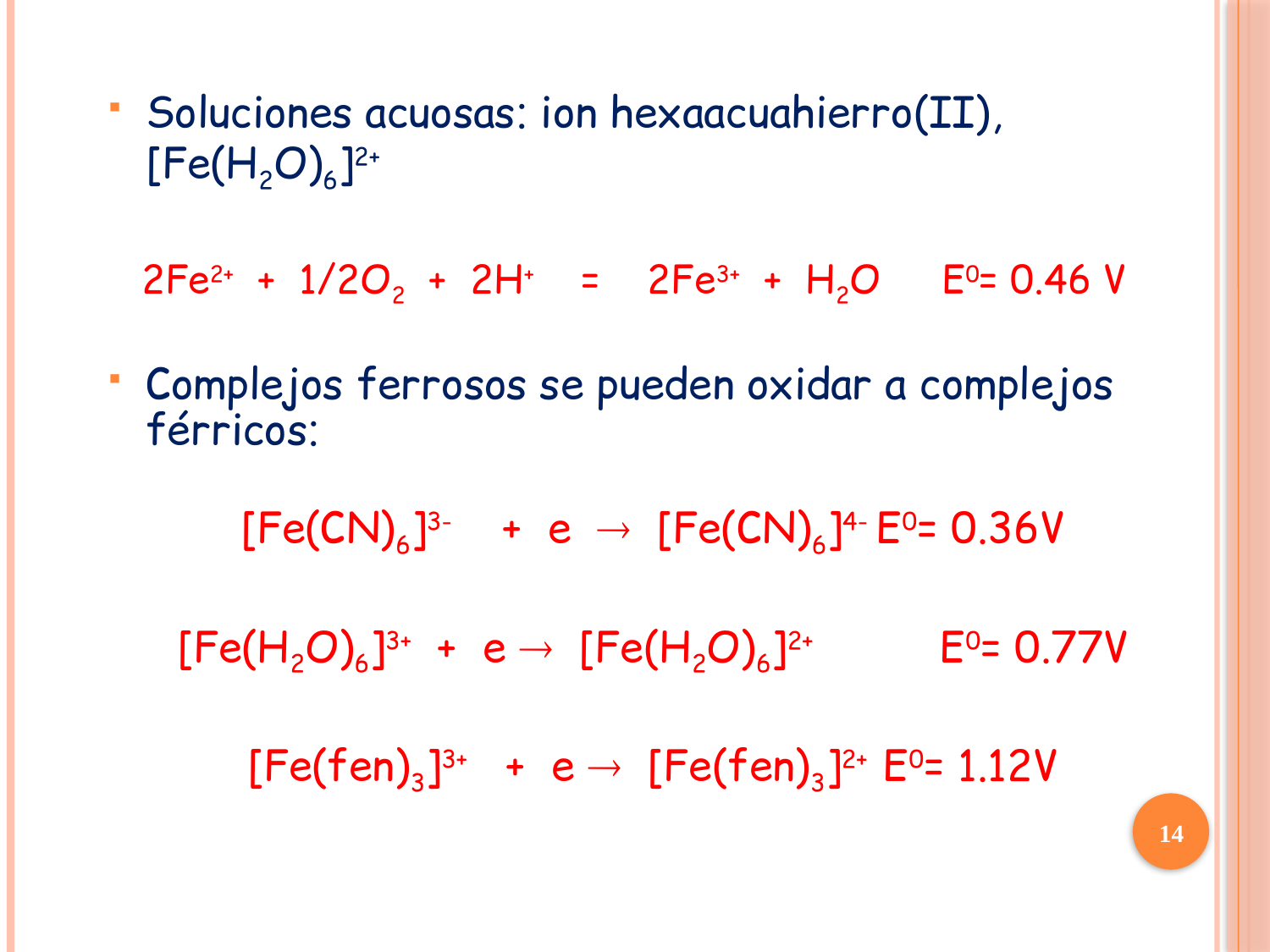

Soluciones acuosas: ion hexaacuahierro(II), [Fe(H2O)6]2+

2Fe2+  +  1/2O2  +  2H+    =    2Fe3+  +  H2O	E0= 0.46 V

Complejos ferrosos se pueden oxidar a complejos férricos:

	[Fe(CN)6]3-    +  e  →  [Fe(CN)6]4-	E0= 0.36V

	[Fe(H2O)6]3+  +  e →  [Fe(H2O)6]2+	E0= 0.77V

	[Fe(fen)3]3+   +  e →  [Fe(fen)3]2+	E0= 1.12V
14